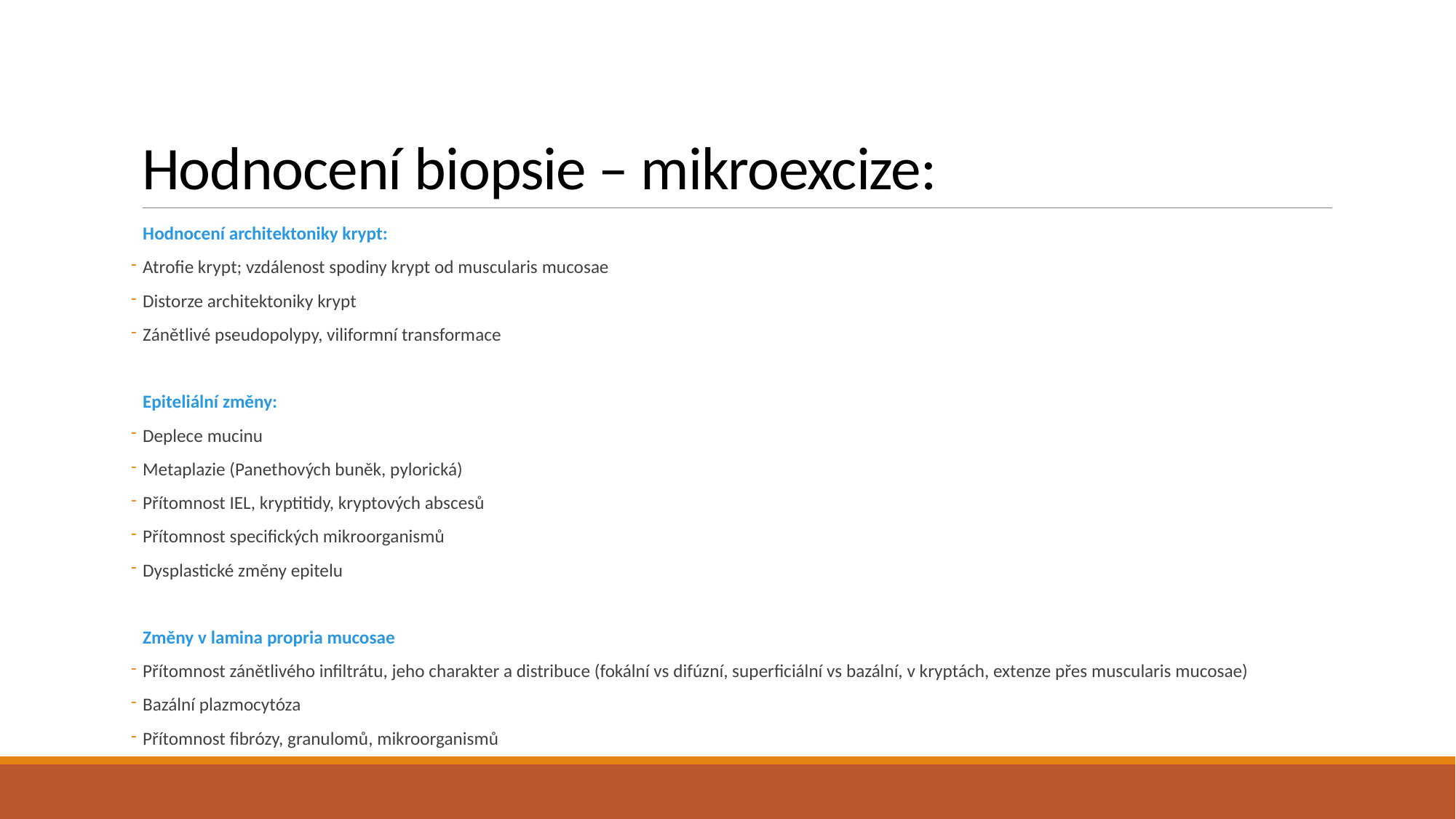

# Hodnocení biopsie – mikroexcize:
Hodnocení architektoniky krypt:
Atrofie krypt; vzdálenost spodiny krypt od muscularis mucosae
Distorze architektoniky krypt
Zánětlivé pseudopolypy, viliformní transformace

Epiteliální změny:
Deplece mucinu
Metaplazie (Panethových buněk, pylorická)
Přítomnost IEL, kryptitidy, kryptových abscesů
Přítomnost specifických mikroorganismů
Dysplastické změny epitelu

Změny v lamina propria mucosae
Přítomnost zánětlivého infiltrátu, jeho charakter a distribuce (fokální vs difúzní, superficiální vs bazální, v kryptách, extenze přes muscularis mucosae)
Bazální plazmocytóza
Přítomnost fibrózy, granulomů, mikroorganismů